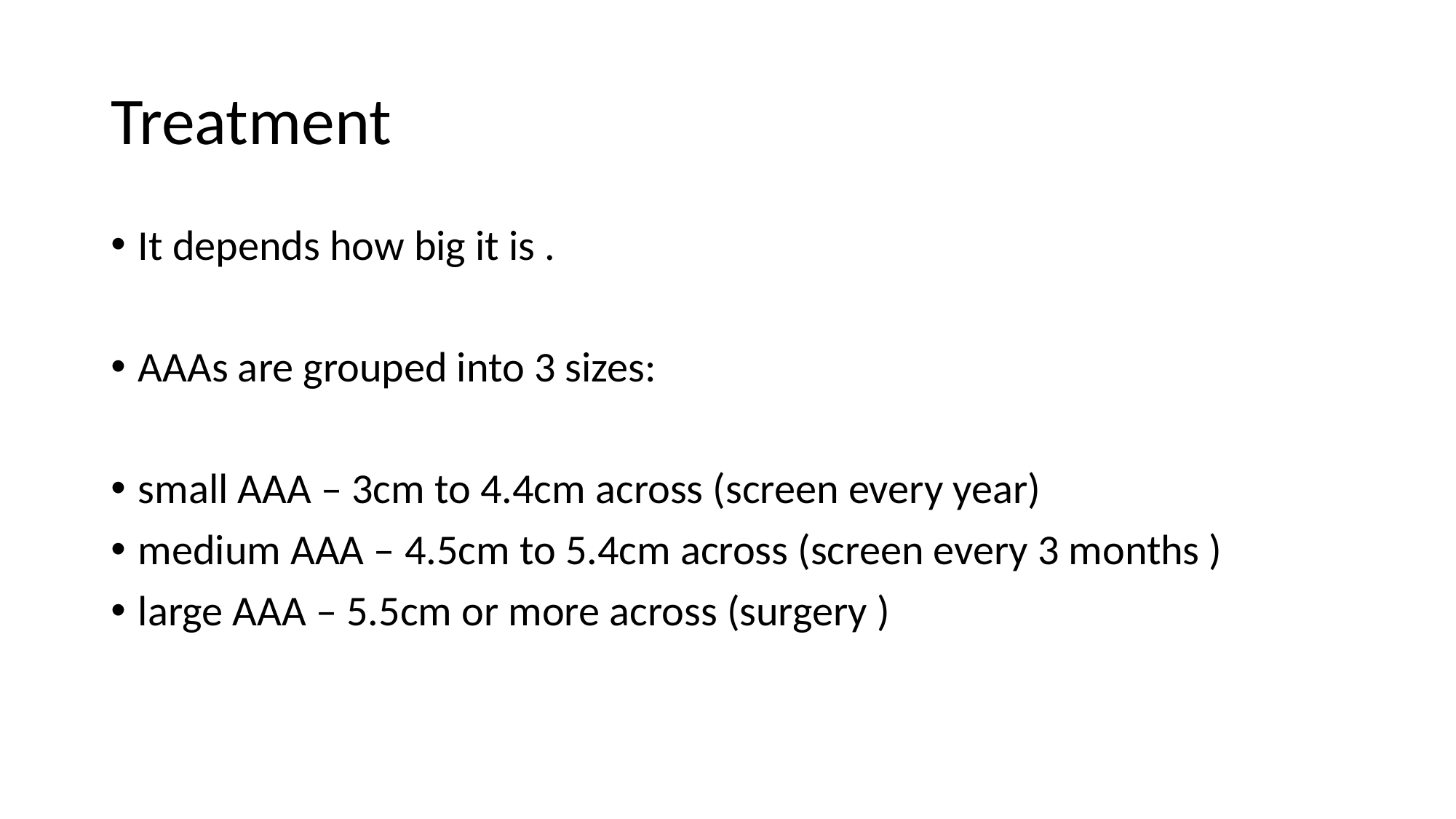

# Treatment
It depends how big it is .

AAAs are grouped into 3 sizes:

small AAA – 3cm to 4.4cm across (screen every year)
medium AAA – 4.5cm to 5.4cm across (screen every 3 months )
large AAA – 5.5cm or more across (surgery )